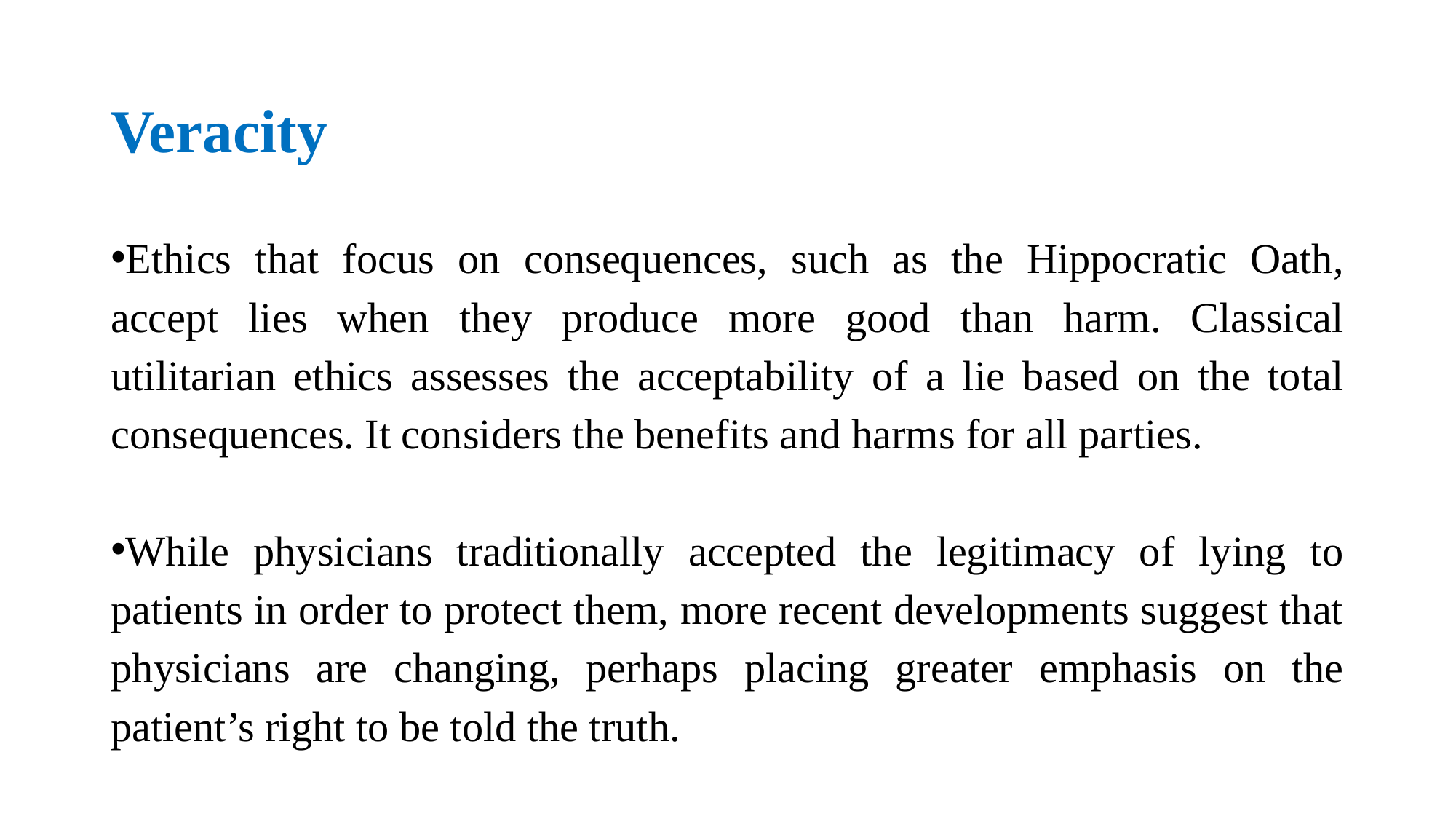

# Veracity
Ethics that focus on consequences, such as the Hippocratic Oath, accept lies when they produce more good than harm. Classical utilitarian ethics assesses the acceptability of a lie based on the total consequences. It considers the benefits and harms for all parties.

While physicians traditionally accepted the legitimacy of lying to patients in order to protect them, more recent developments suggest that physicians are changing, perhaps placing greater emphasis on the patient’s right to be told the truth.